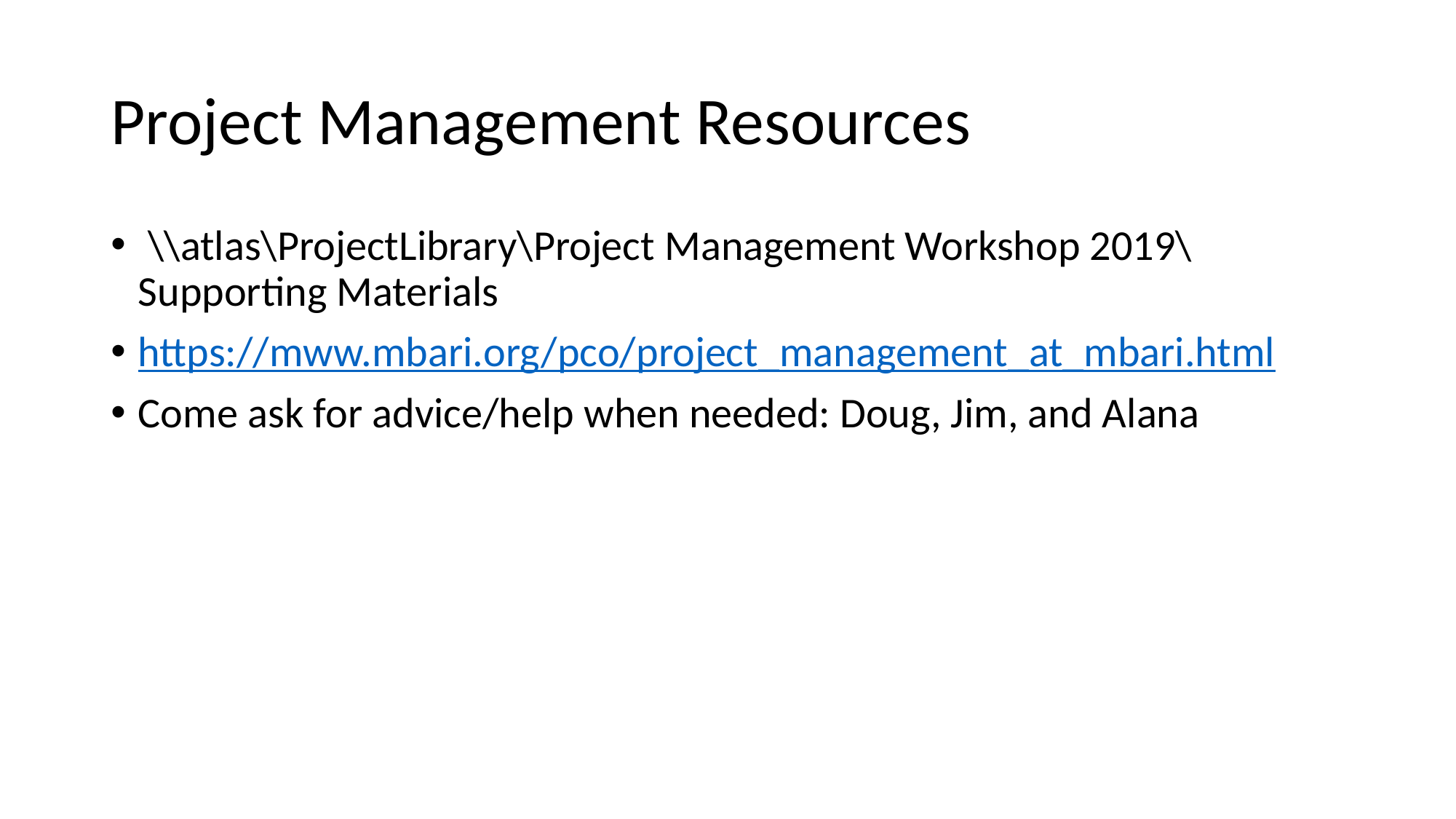

# Project Management Resources
 \\atlas\ProjectLibrary\Project Management Workshop 2019\Supporting Materials
https://mww.mbari.org/pco/project_management_at_mbari.html
Come ask for advice/help when needed: Doug, Jim, and Alana